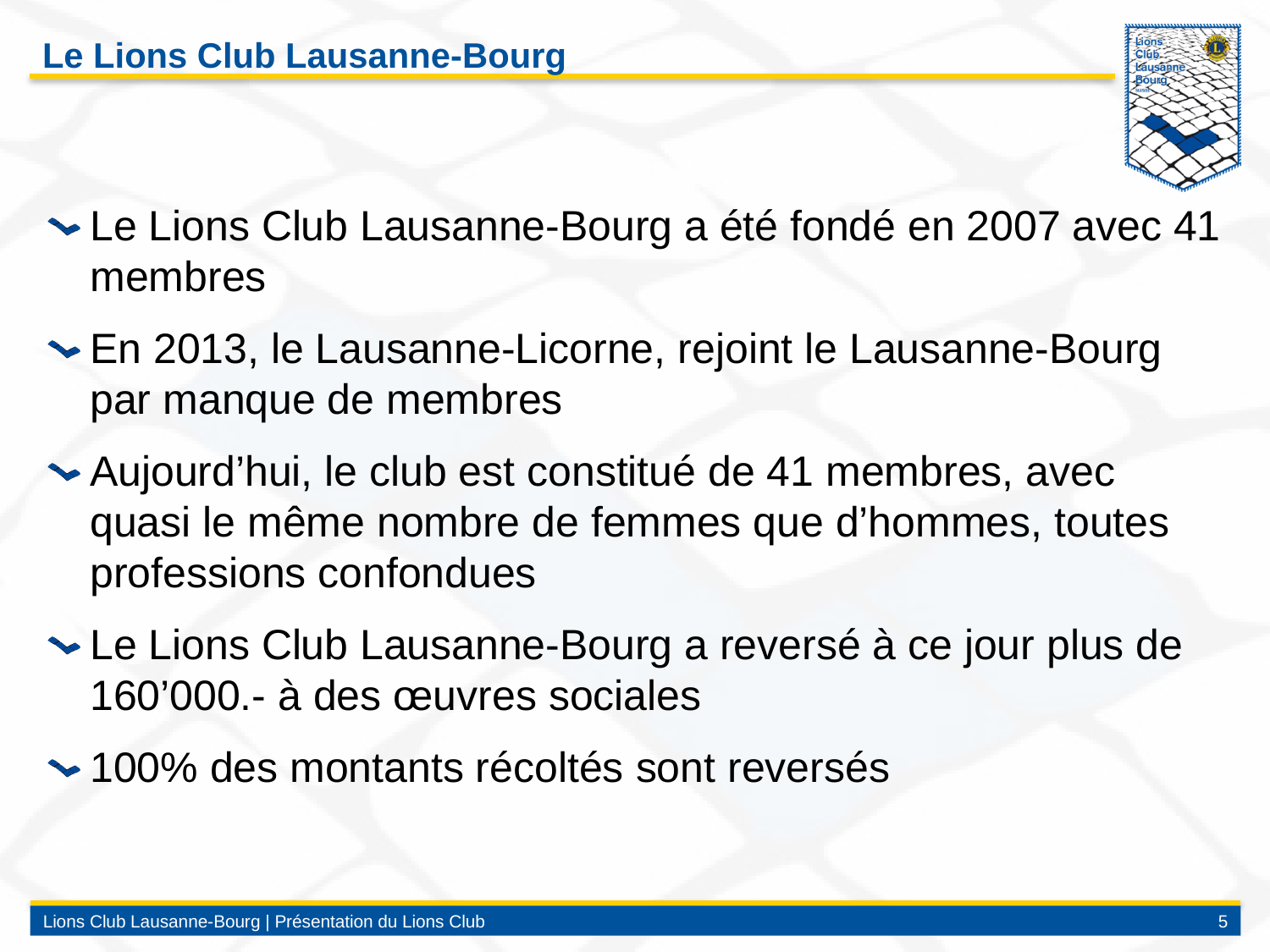

# Le Lions Club Lausanne-Bourg
Le Lions Club Lausanne-Bourg a été fondé en 2007 avec 41 membres
En 2013, le Lausanne-Licorne, rejoint le Lausanne-Bourg par manque de membres
Aujourd’hui, le club est constitué de 41 membres, avec quasi le même nombre de femmes que d’hommes, toutes professions confondues
Le Lions Club Lausanne-Bourg a reversé à ce jour plus de 160’000.- à des œuvres sociales
100% des montants récoltés sont reversés

Lions Club Lausanne-Bourg | Présentation du Lions Club
5